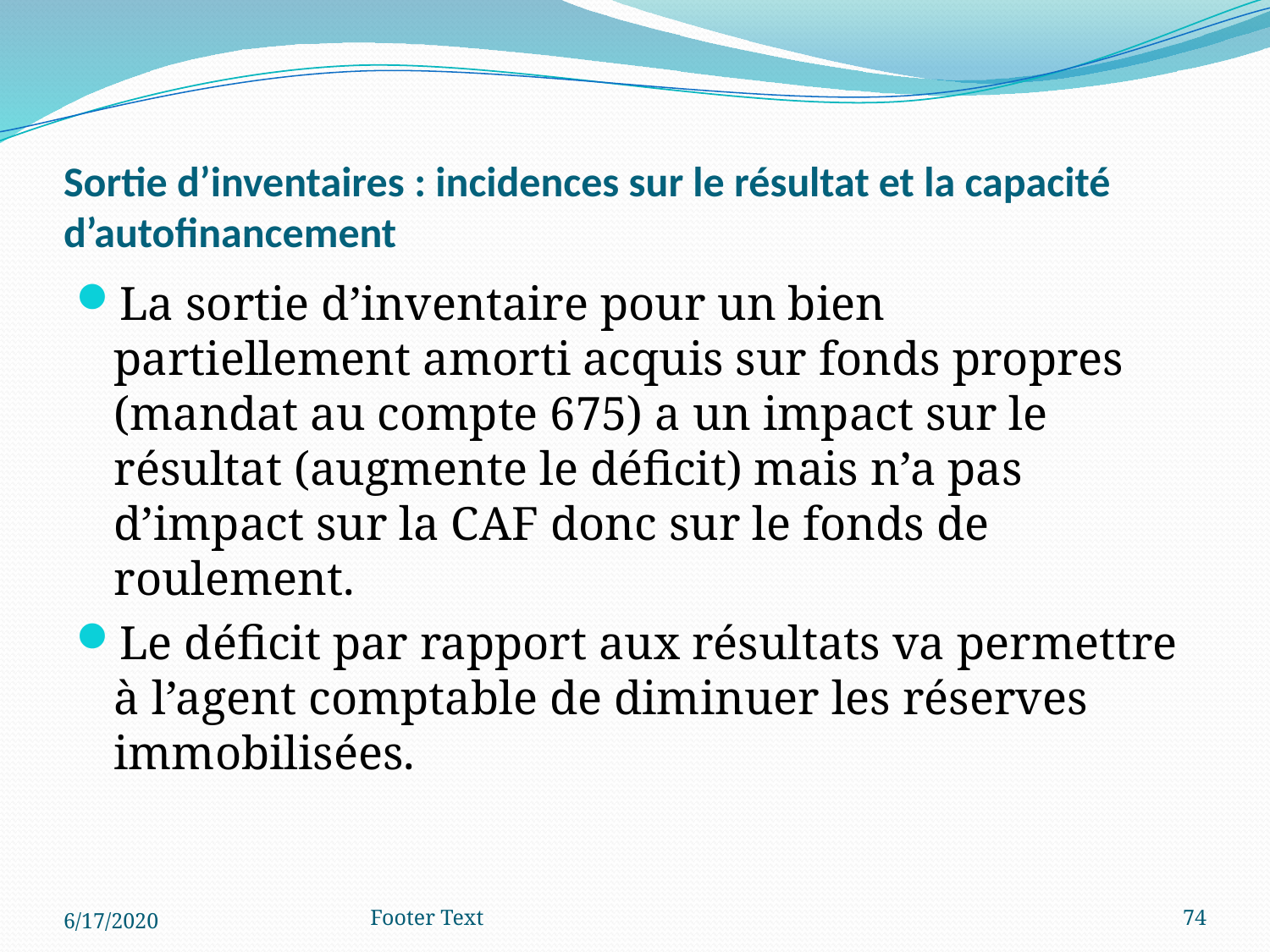

# Sortie d’inventaires : incidences sur le résultat et la capacité d’autofinancement
La sortie d’inventaire pour un bien partiellement amorti acquis sur fonds propres (mandat au compte 675) a un impact sur le résultat (augmente le déficit) mais n’a pas d’impact sur la CAF donc sur le fonds de roulement.
Le déficit par rapport aux résultats va permettre à l’agent comptable de diminuer les réserves immobilisées.

6/17/2020
Footer Text
74